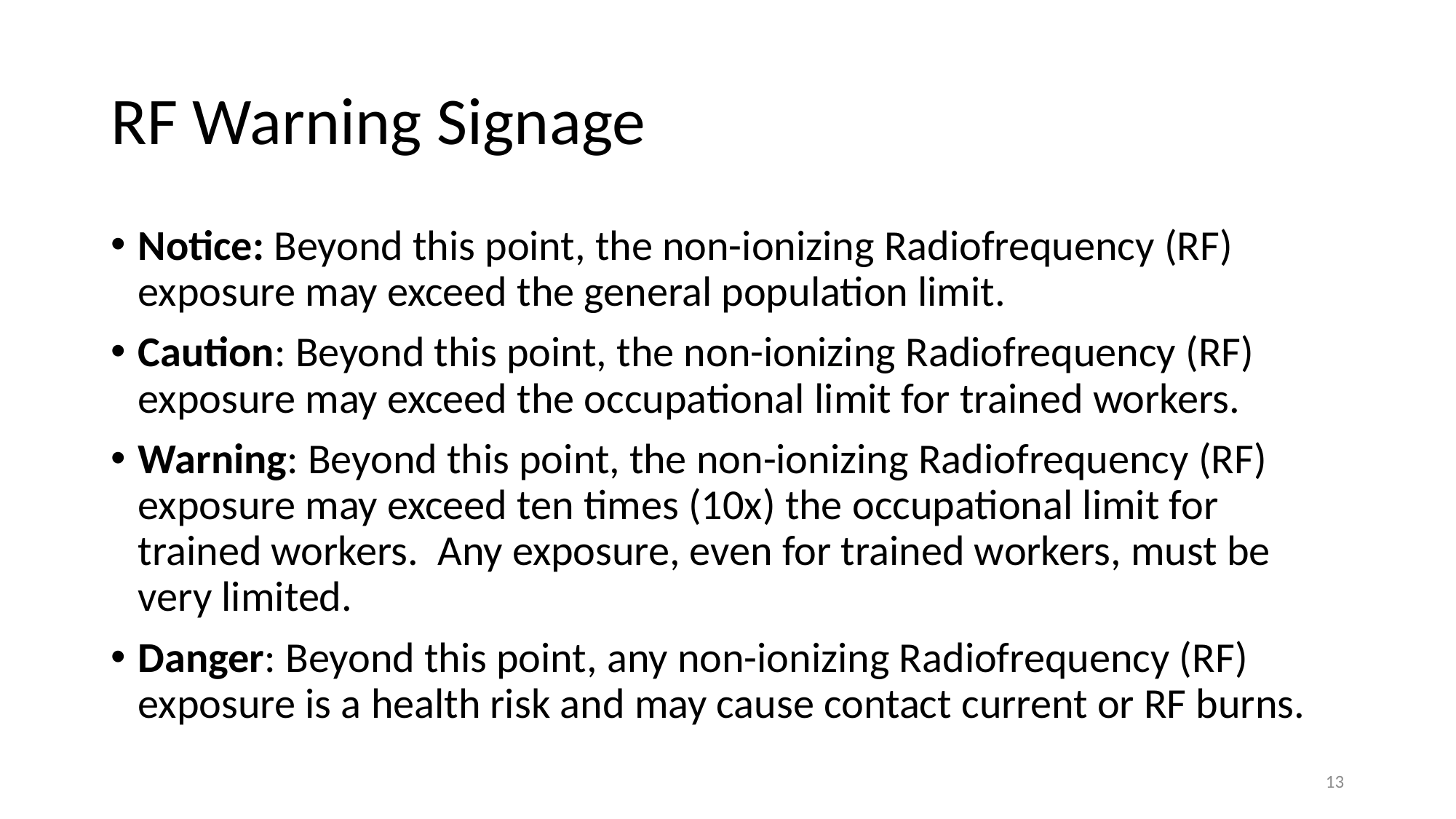

# RF Warning Signage
Notice: Beyond this point, the non-ionizing Radiofrequency (RF) exposure may exceed the general population limit.
Caution: Beyond this point, the non-ionizing Radiofrequency (RF) exposure may exceed the occupational limit for trained workers.
Warning: Beyond this point, the non-ionizing Radiofrequency (RF) exposure may exceed ten times (10x) the occupational limit for trained workers.  Any exposure, even for trained workers, must be very limited.
Danger: Beyond this point, any non-ionizing Radiofrequency (RF) exposure is a health risk and may cause contact current or RF burns.

13